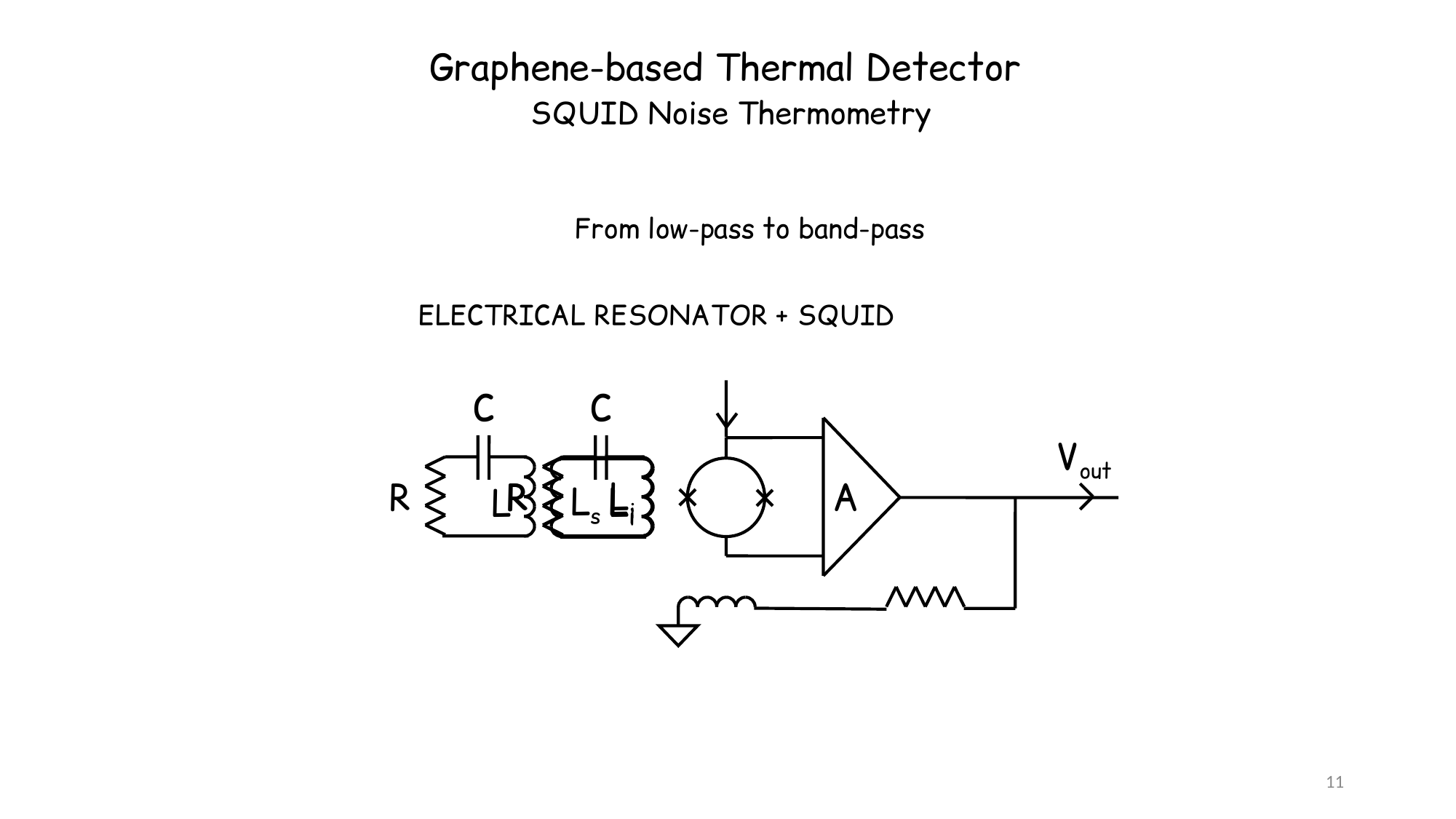

Graphene-based Thermal Detector
SQUID Noise Thermometry
From low-pass to band-pass
ELECTRICAL RESONATOR + SQUID
C

R

Ls
Li
L

C

R

Li

A

Vout

R

Li

11